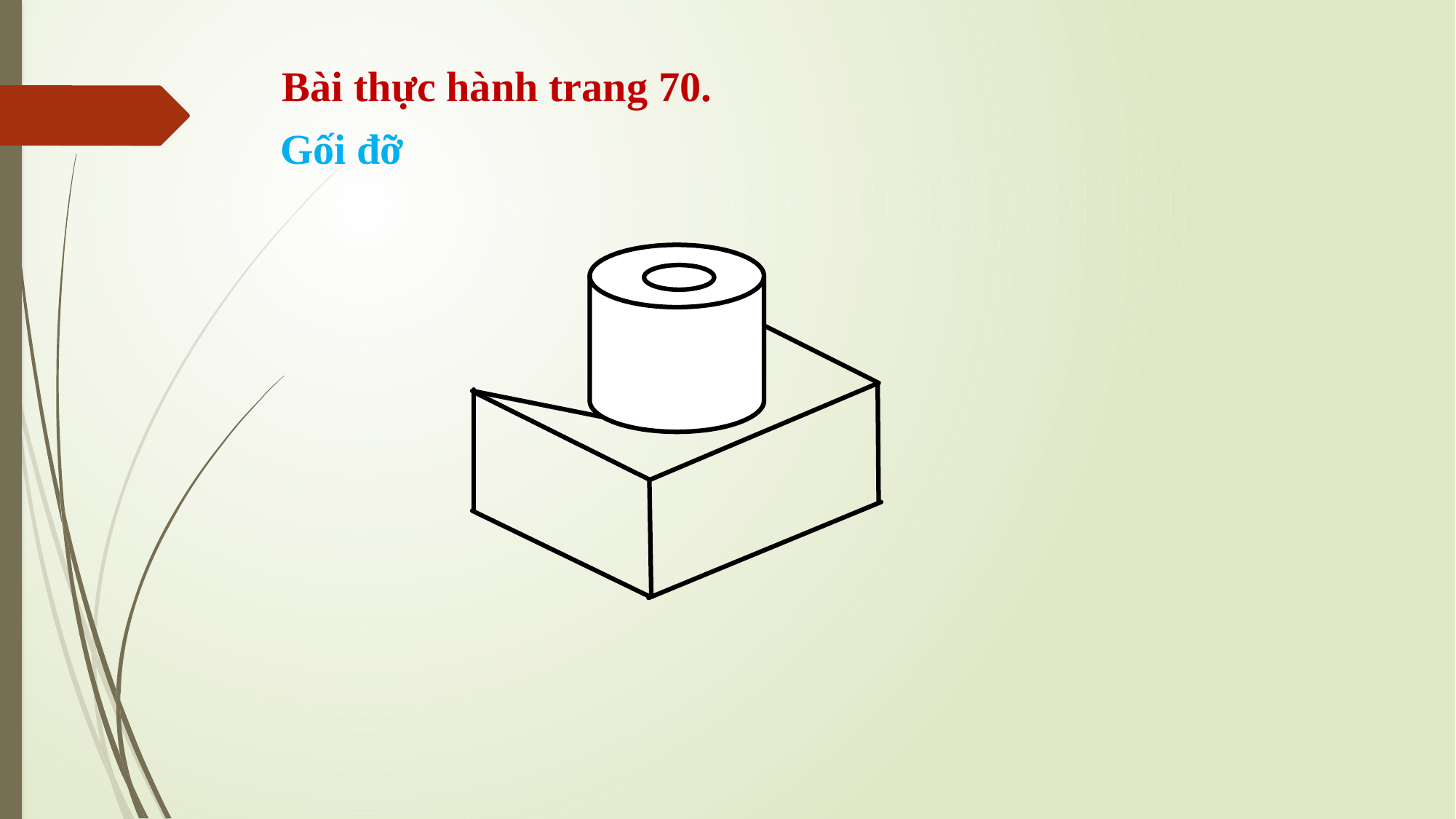

Bài thực hành trang 70.
Gối đỡ